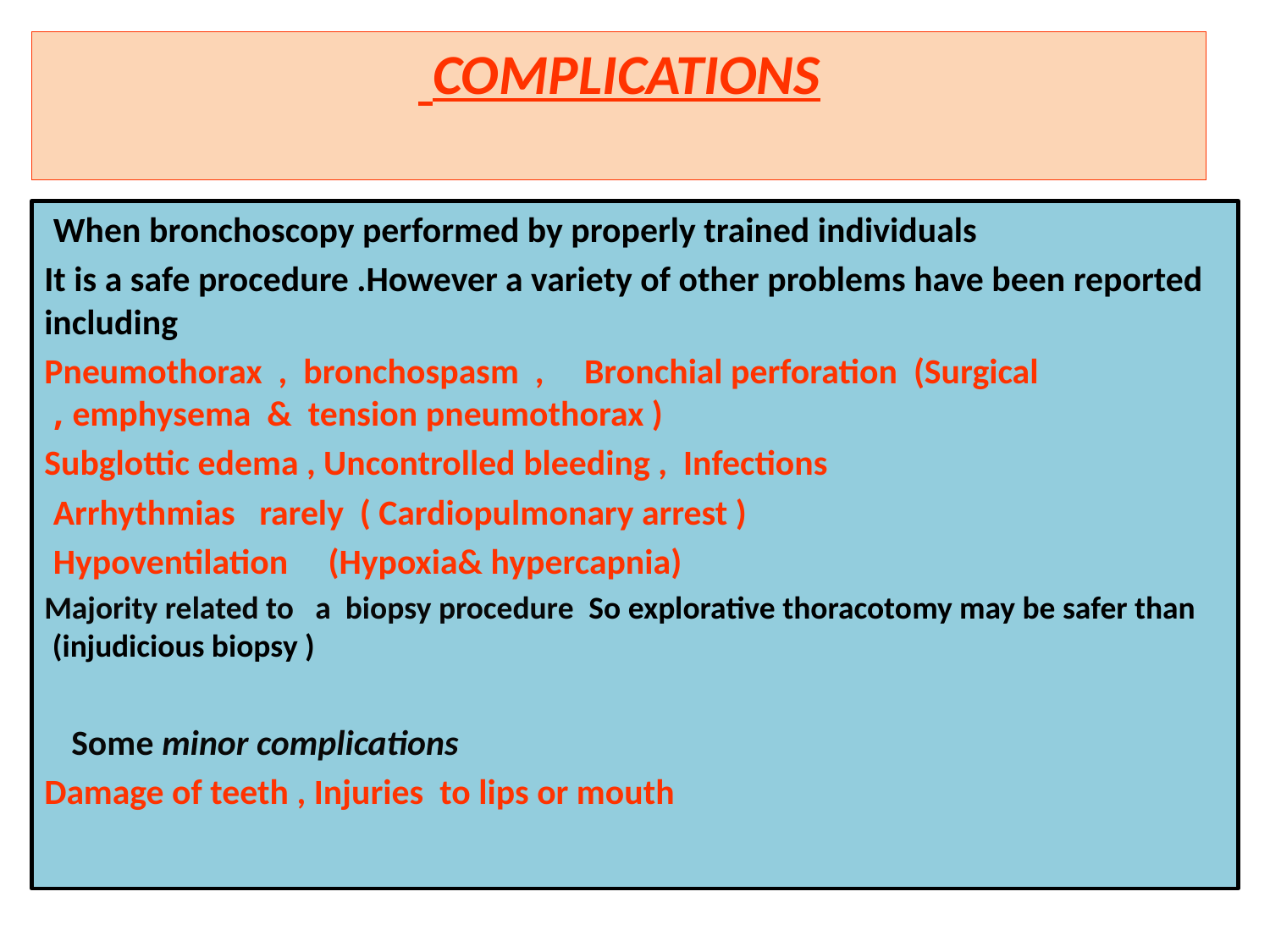

COMPLICATIONS
When bronchoscopy performed by properly trained individuals
It is a safe procedure .However a variety of other problems have been reported including
Pneumothorax  ,  bronchospasm  ,     Bronchial perforation  (Surgical emphysema  &  tension pneumothorax ) ,
  Subglottic edema , Uncontrolled bleeding ,  Infections
 Arrhythmias   rarely  ( Cardiopulmonary arrest )
  Hypoventilation     (Hypoxia& hypercapnia)
Majority related to   a  biopsy procedure  So explorative thoracotomy may be safer than (injudicious biopsy )

Some minor complications
Damage of teeth , Injuries  to lips or mouth